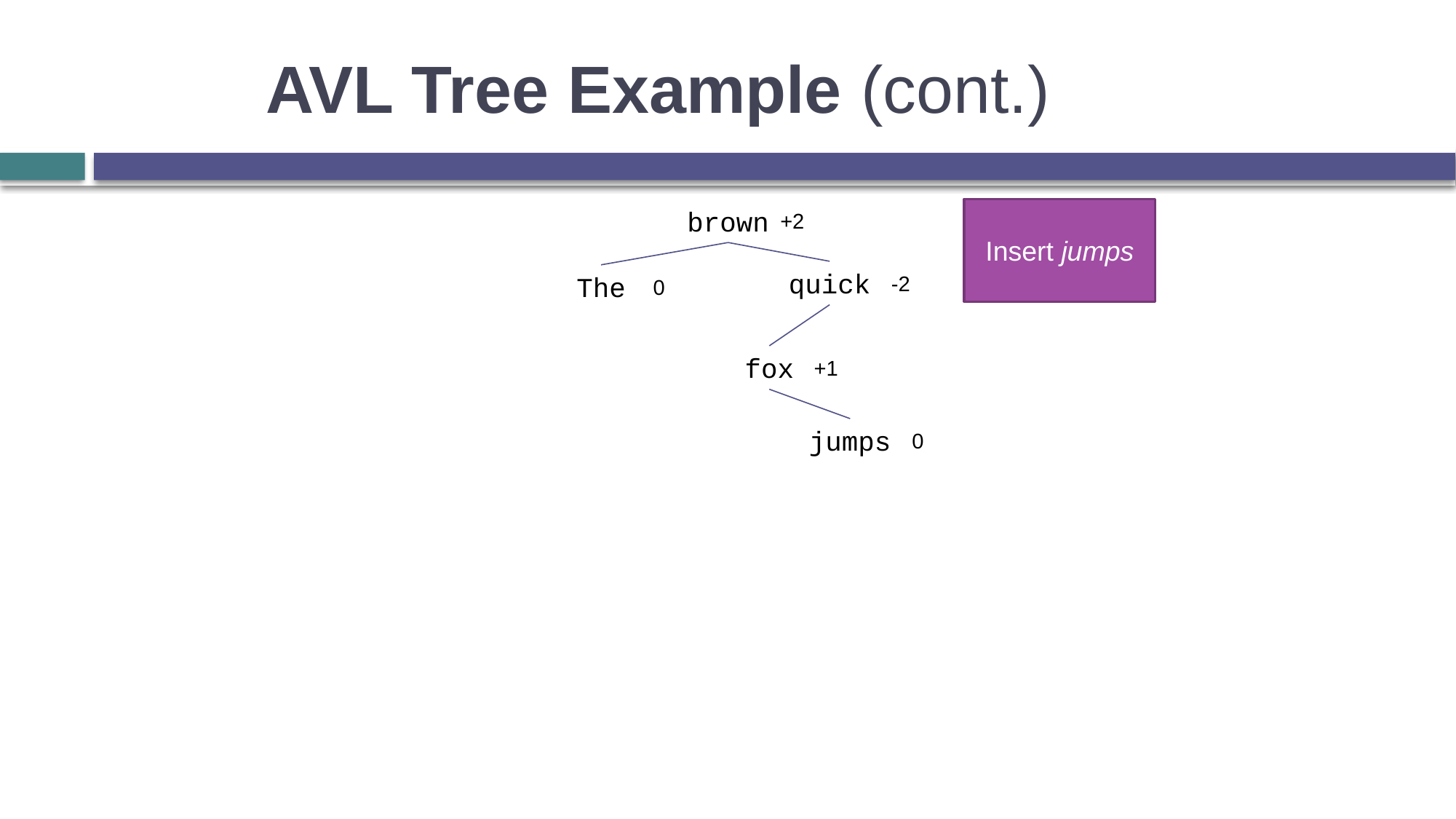

# AVL Tree Example (cont.)
brown
Insert jumps
+2
quick
The
-2
0
fox
+1
jumps
0